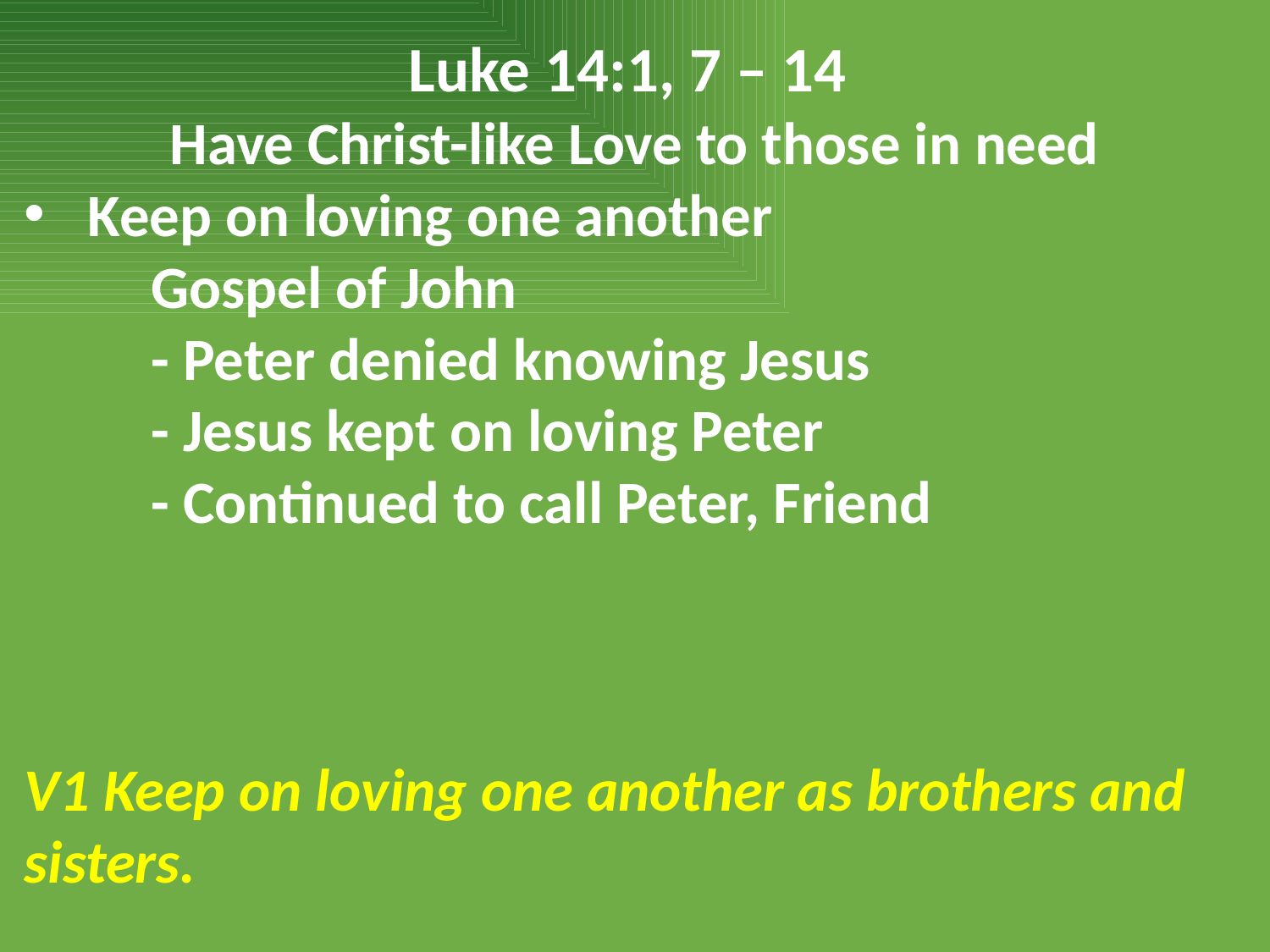

Luke 14:1, 7 – 14
Have Christ-like Love to those in need
Keep on loving one another
	Gospel of John
	- Peter denied knowing Jesus
	- Jesus kept on loving Peter
	- Continued to call Peter, Friend

V1 Keep on loving one another as brothers and sisters.